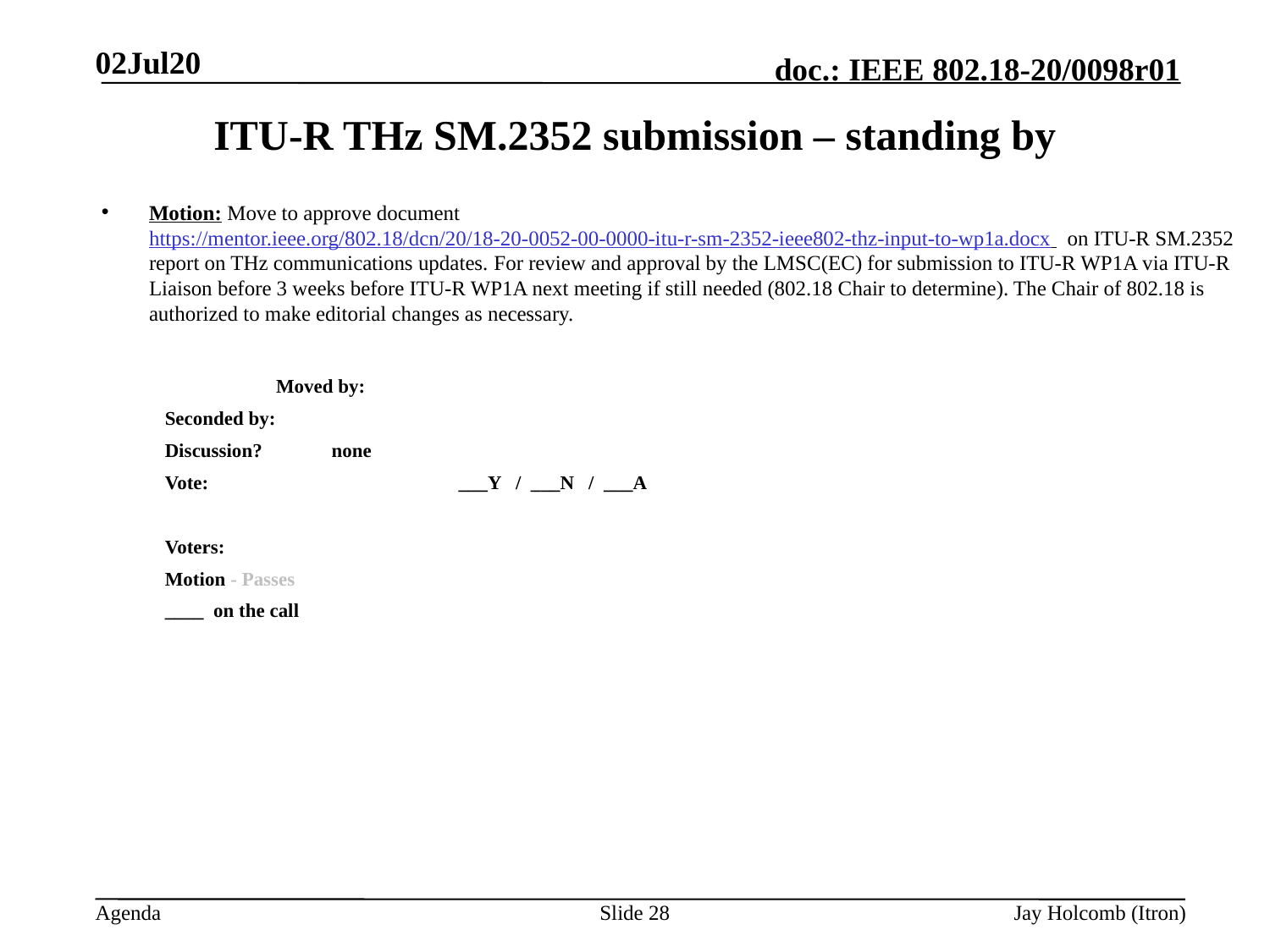

02Jul20
# ITU-R THz SM.2352 submission – standing by

Motion: Move to approve document https://mentor.ieee.org/802.18/dcn/20/18-20-0052-00-0000-itu-r-sm-2352-ieee802-thz-input-to-wp1a.docx   on ITU-R SM.2352 report on THz communications updates. For review and approval by the LMSC(EC) for submission to ITU-R WP1A via ITU-R Liaison before 3 weeks before ITU-R WP1A next meeting if still needed (802.18 Chair to determine). The Chair of 802.18 is authorized to make editorial changes as necessary.

		Moved by:
Seconded by:
Discussion?	none
Vote:  		___Y   /  ___N   /  ___A

Voters:
Motion - Passes
____  on the call

Slide 28
Jay Holcomb (Itron)